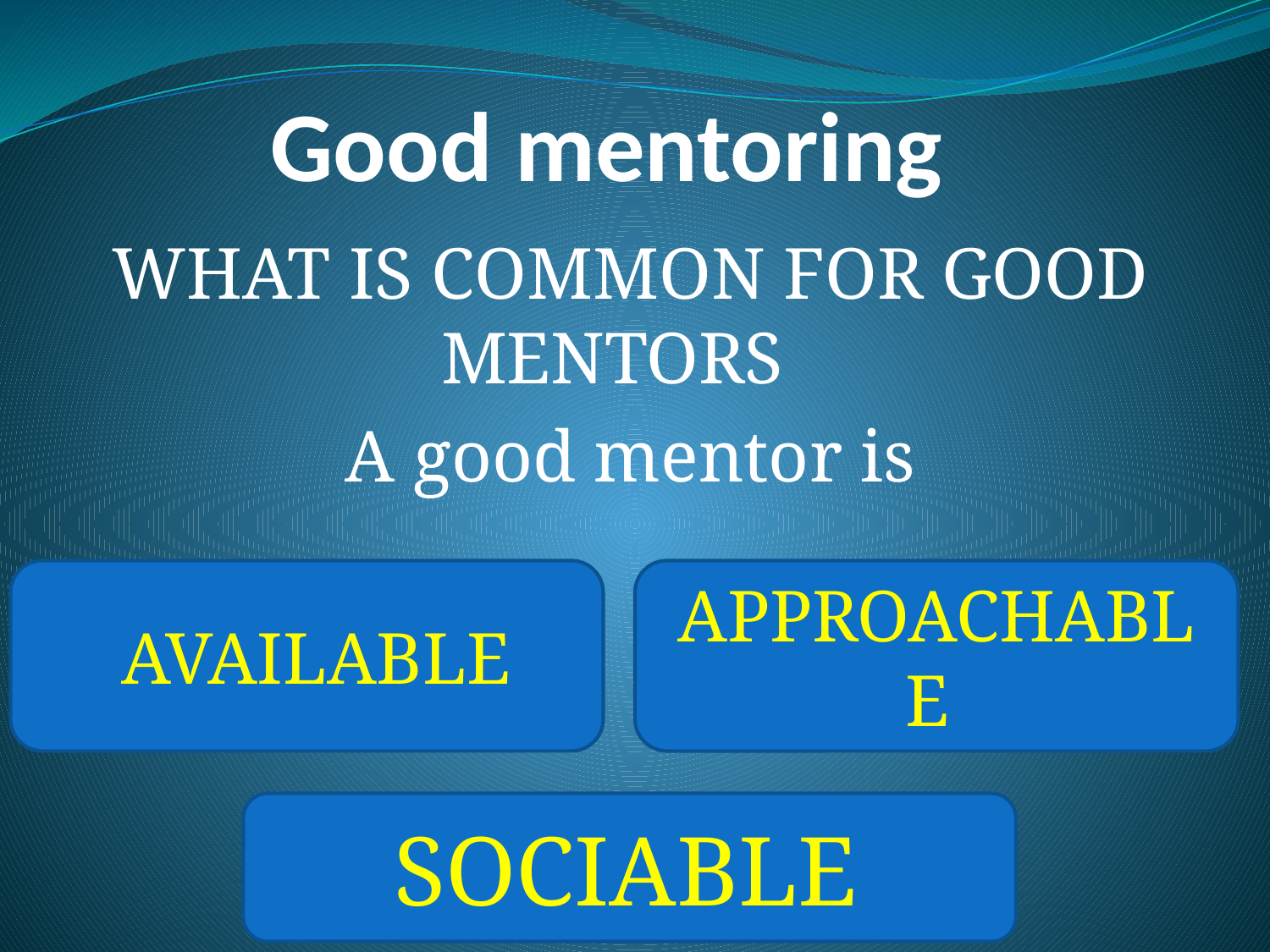

# Good mentoring
WHAT IS COMMON FOR GOOD MENTORS
A good mentor is
 AVAILABLE
APPROACHABLE
SOCIABLE